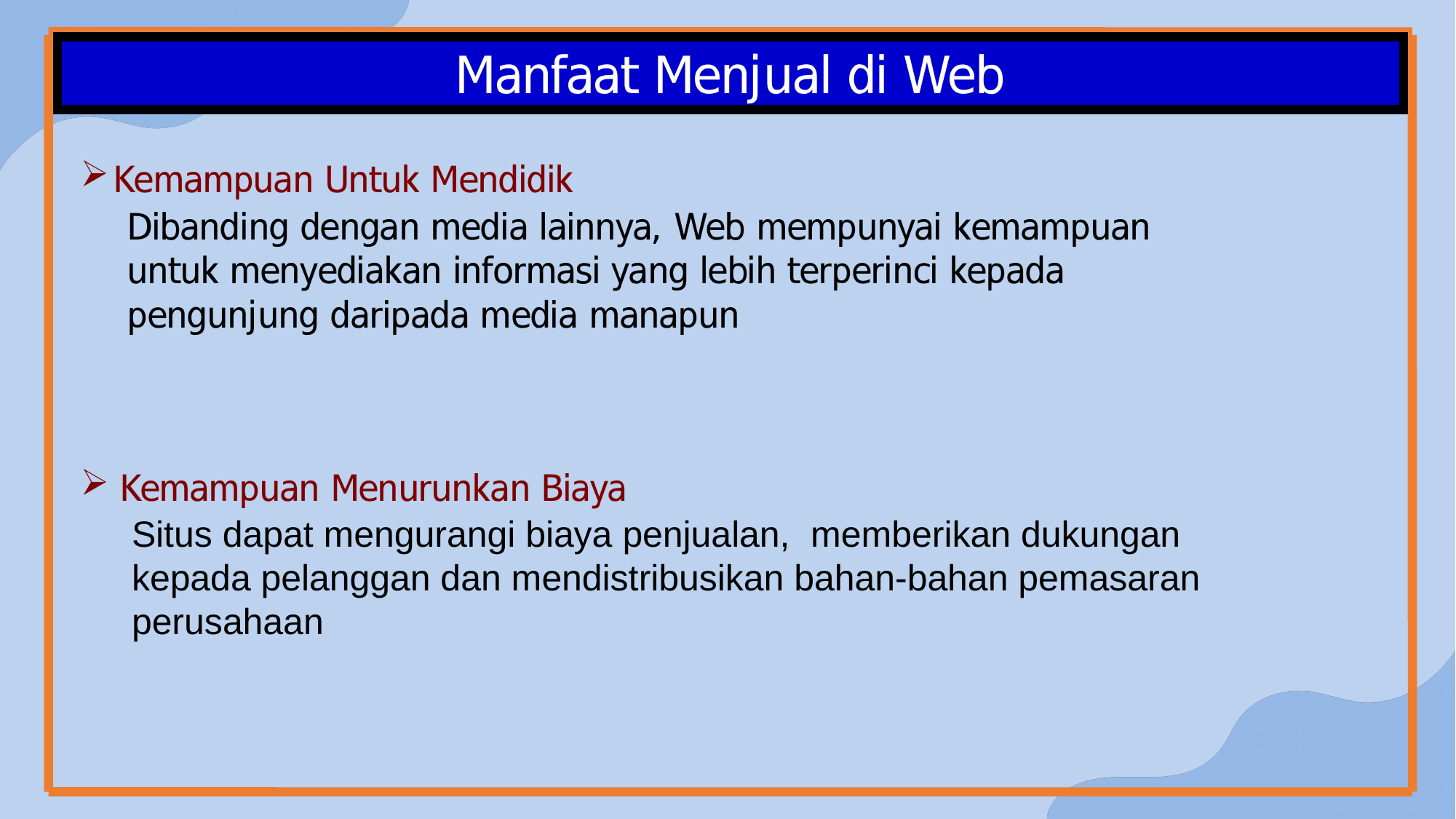

Manfaat Menjual di Web
Kemampuan Untuk Mendidik
Dibanding dengan media lainnya, Web mempunyai kemampuan  untuk menyediakan informasi yang lebih terperinci kepada         pengunjung daripada media manapun
Kemampuan Menurunkan Biaya
Situs dapat mengurangi biaya penjualan,  memberikan dukungan      kepada pelanggan dan mendistribusikan bahan-bahan pemasaran    perusahaan